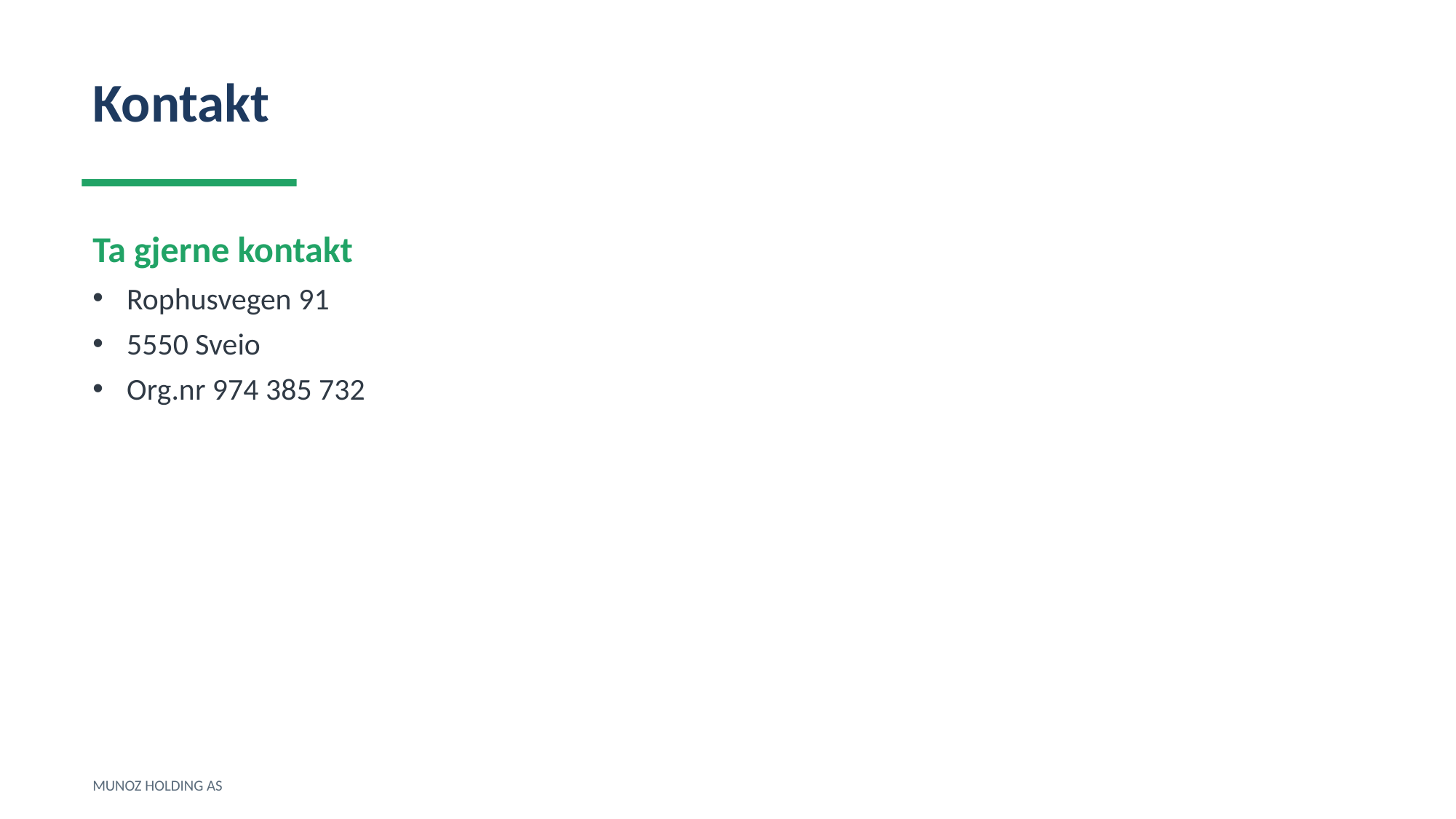

Kontakt

Ta gjerne kontakt
Rophusvegen 91
5550 Sveio
Org.nr 974 385 732
MUNOZ HOLDING AS